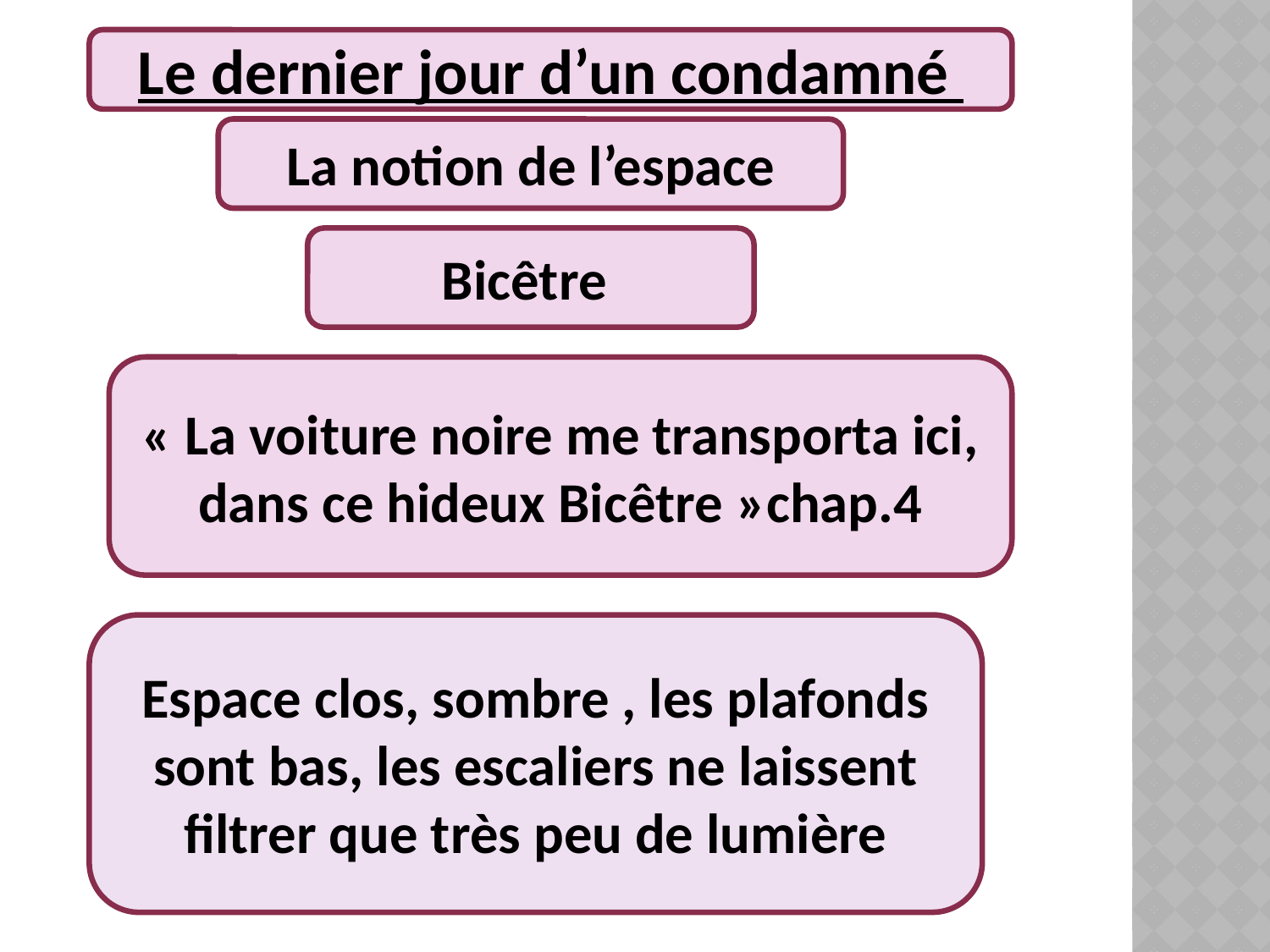

Le dernier jour d’un condamné
La notion de l’espace
Bicêtre
« La voiture noire me transporta ici, dans ce hideux Bicêtre »chap.4
Espace clos, sombre , les plafonds sont bas, les escaliers ne laissent filtrer que très peu de lumière